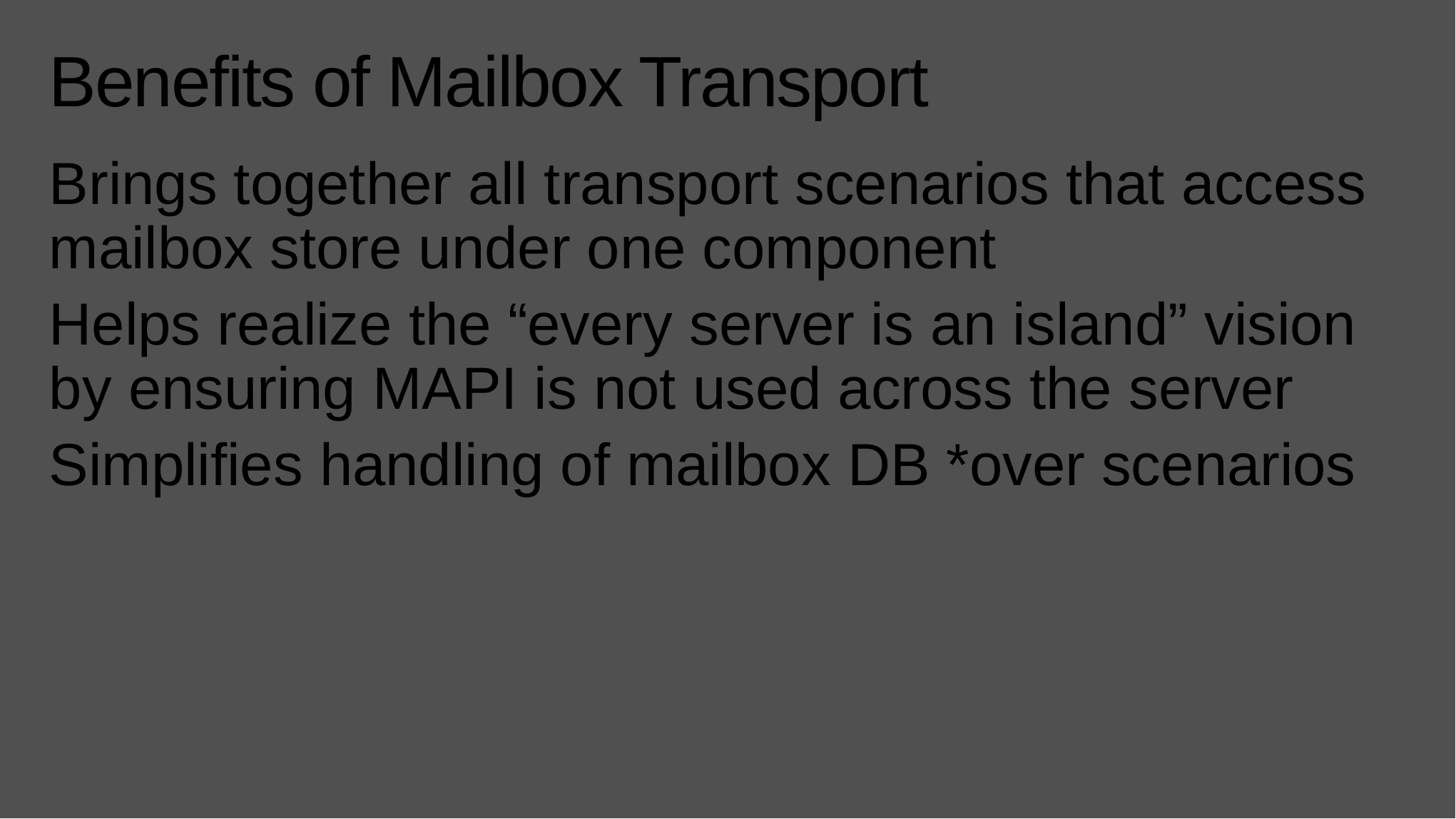

# Benefits of Mailbox Transport
Brings together all transport scenarios that access mailbox store under one component
Helps realize the “every server is an island” vision by ensuring MAPI is not used across the server
Simplifies handling of mailbox DB *over scenarios